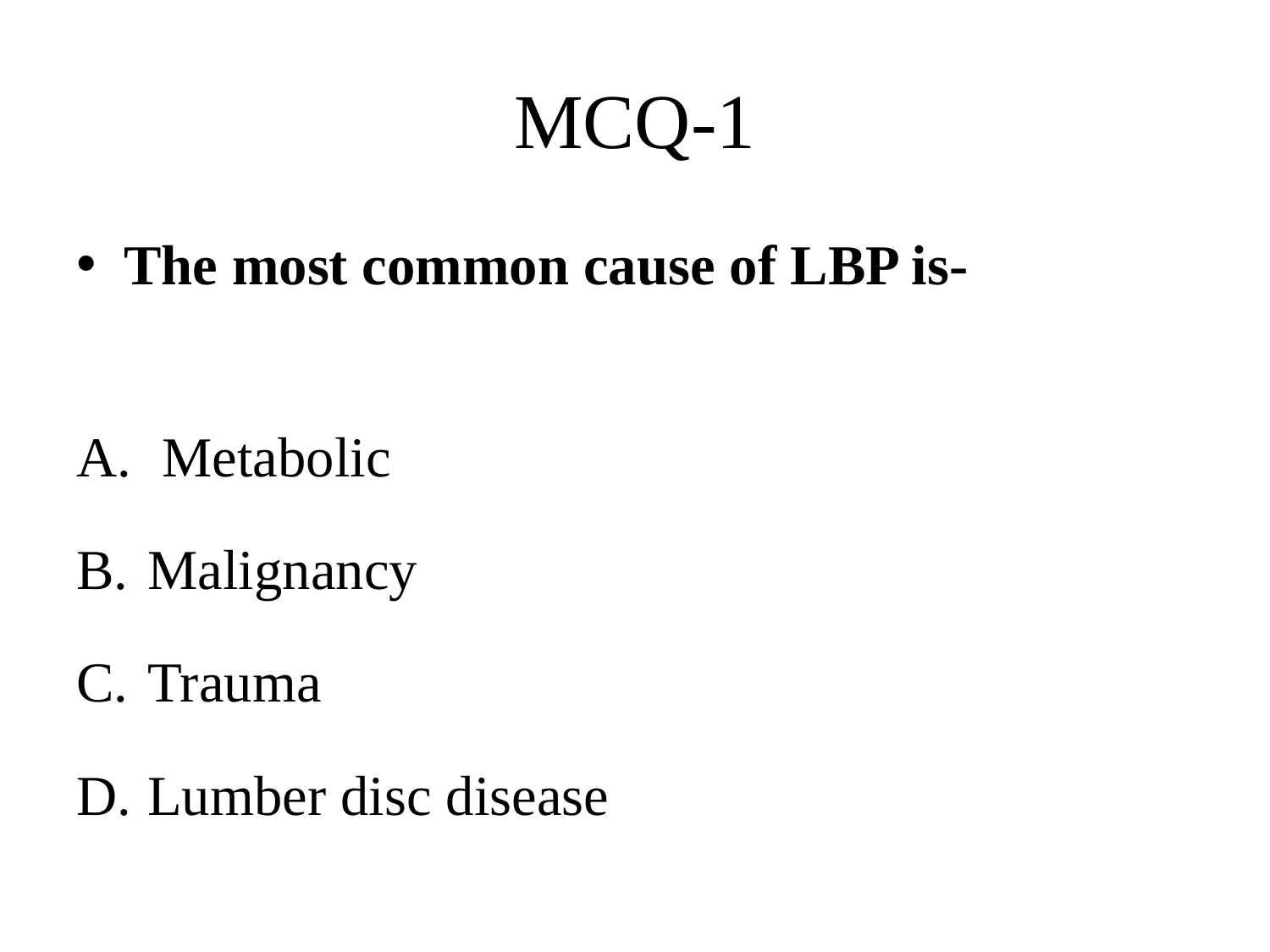

# MCQ-1
The most common cause of LBP is-

 Metabolic
Malignancy
Trauma
Lumber disc disease